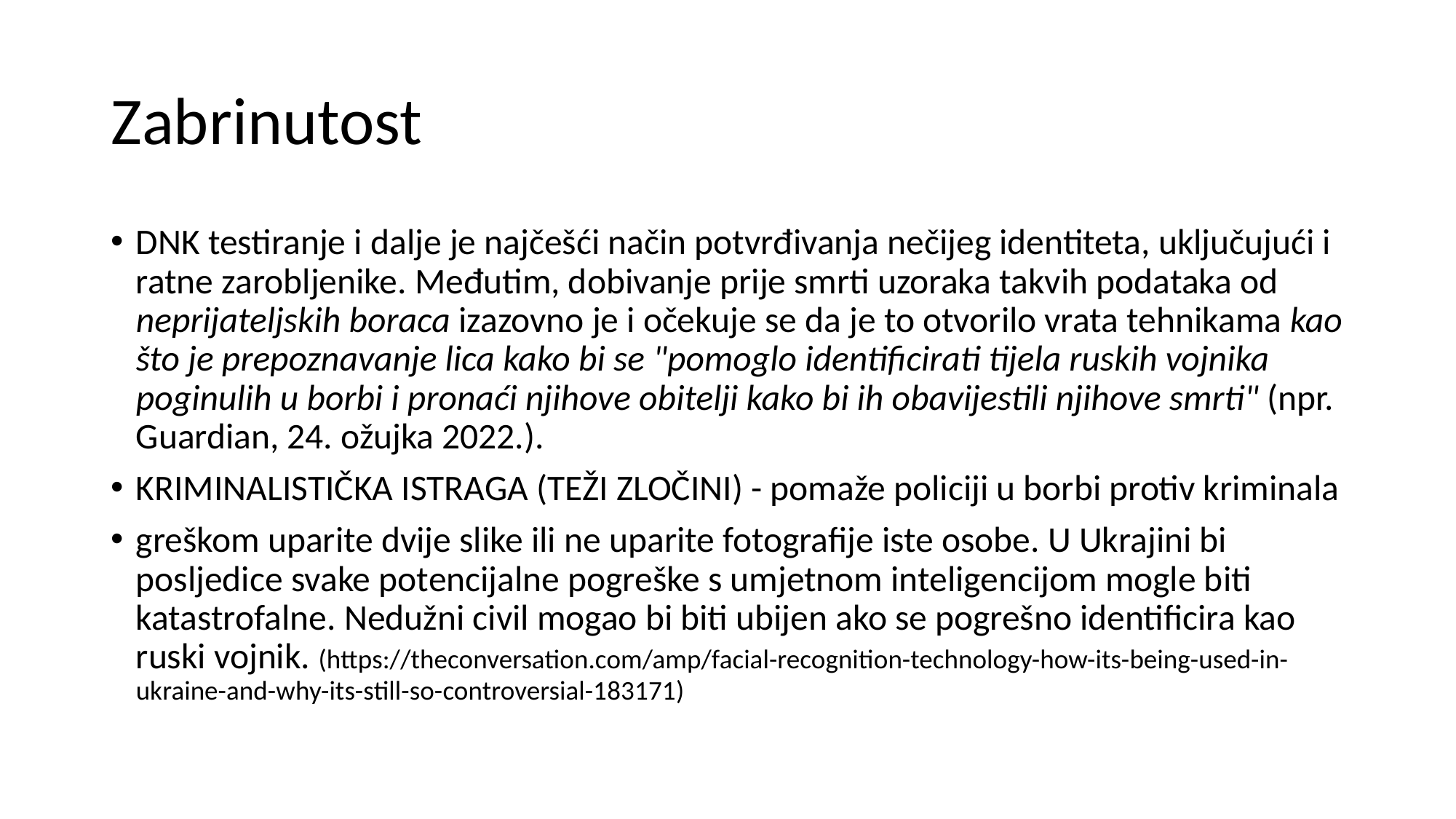

# Zabrinutost
DNK testiranje i dalje je najčešći način potvrđivanja nečijeg identiteta, uključujući i ratne zarobljenike. Međutim, dobivanje prije smrti uzoraka takvih podataka od neprijateljskih boraca izazovno je i očekuje se da je to otvorilo vrata tehnikama kao što je prepoznavanje lica kako bi se "pomoglo identificirati tijela ruskih vojnika poginulih u borbi i pronaći njihove obitelji kako bi ih obavijestili njihove smrti" (npr. Guardian, 24. ožujka 2022.).
KRIMINALISTIČKA ISTRAGA (TEŽI ZLOČINI) - pomaže policiji u borbi protiv kriminala
greškom uparite dvije slike ili ne uparite fotografije iste osobe. U Ukrajini bi posljedice svake potencijalne pogreške s umjetnom inteligencijom mogle biti katastrofalne. Nedužni civil mogao bi biti ubijen ako se pogrešno identificira kao ruski vojnik. (https://theconversation.com/amp/facial-recognition-technology-how-its-being-used-in-ukraine-and-why-its-still-so-controversial-183171)